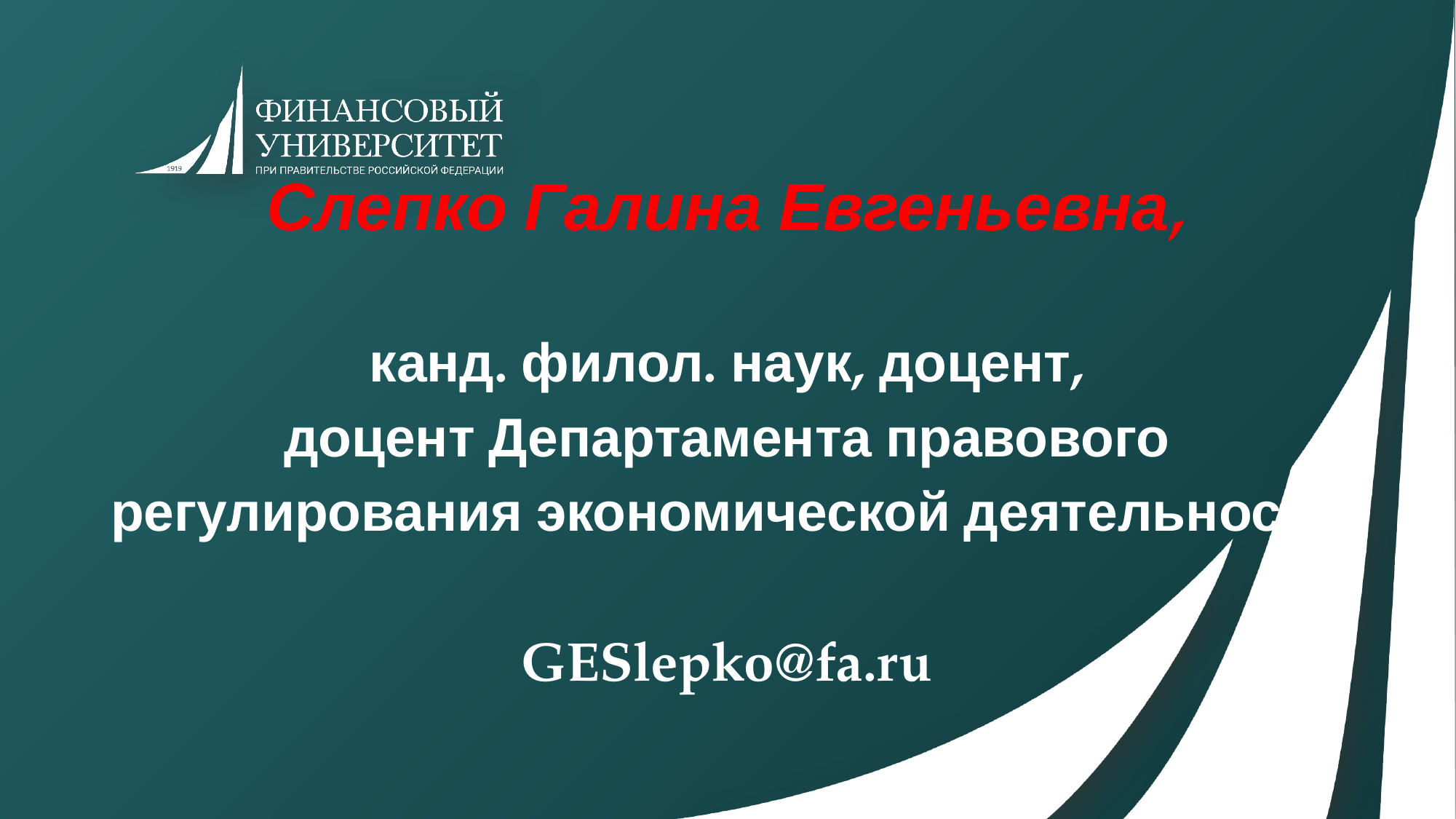

# Слепко Галина Евгеньевна, канд. филол. наук, доцент, доцент Департамента правового регулирования экономической деятельности GESlepko@fa.ru